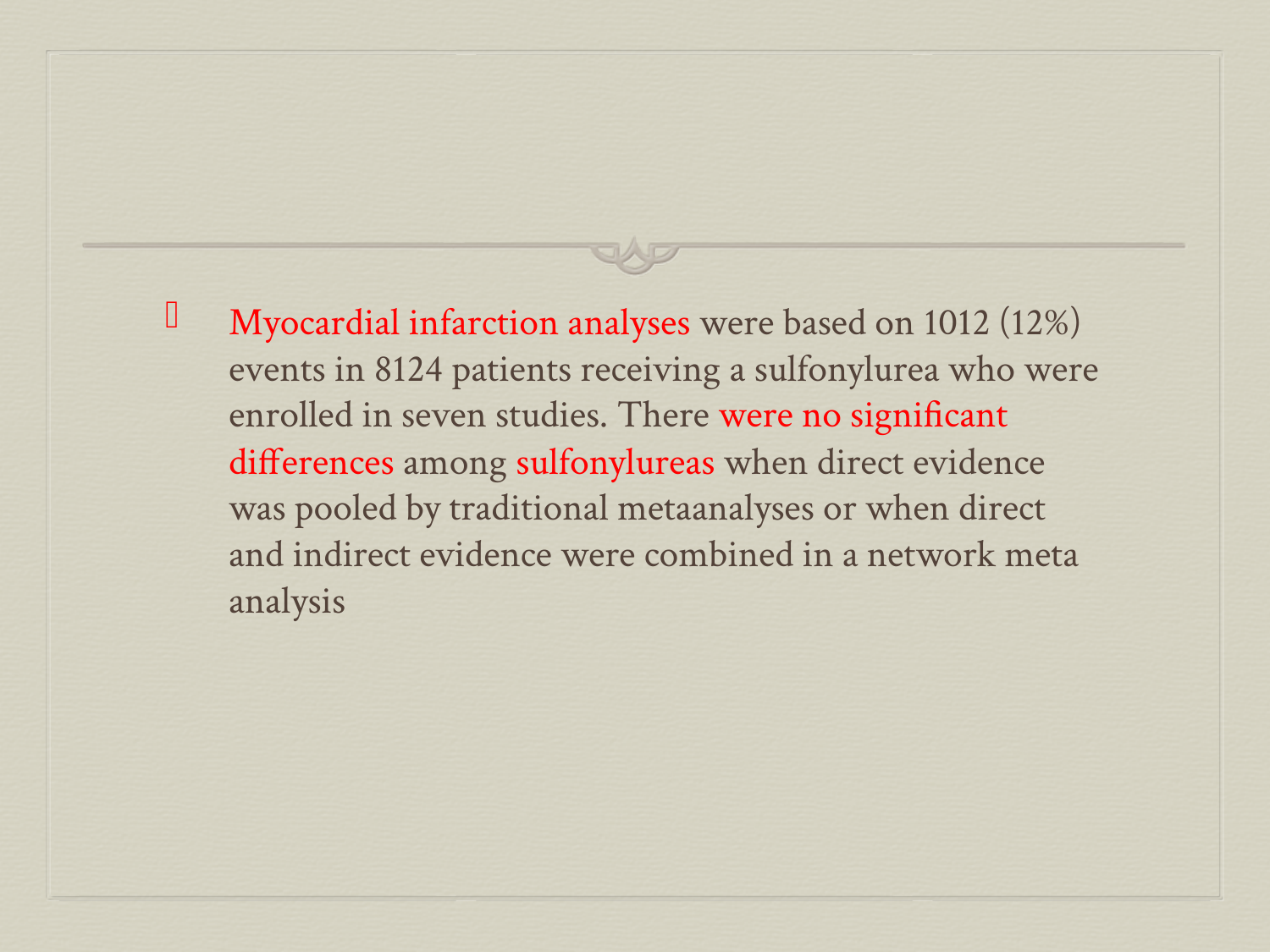

#
Myocardial infarction analyses were based on 1012 (12%) events in 8124 patients receiving a sulfonylurea who were enrolled in seven studies. There were no significant differences among sulfonylureas when direct evidence was pooled by traditional metaanalyses or when direct and indirect evidence were combined in a network meta analysis